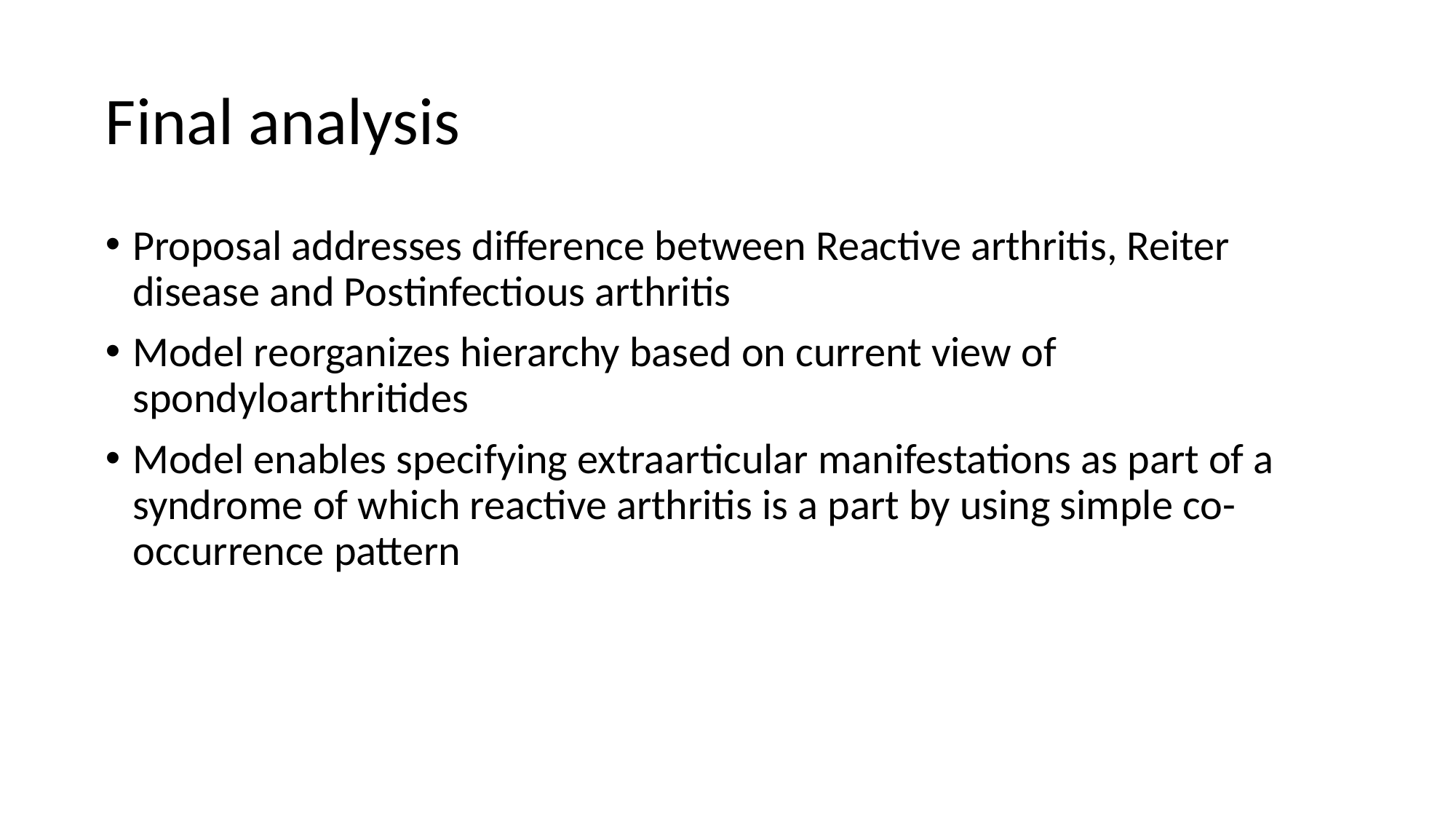

# Final analysis
Proposal addresses difference between Reactive arthritis, Reiter disease and Postinfectious arthritis
Model reorganizes hierarchy based on current view of spondyloarthritides
Model enables specifying extraarticular manifestations as part of a syndrome of which reactive arthritis is a part by using simple co-occurrence pattern